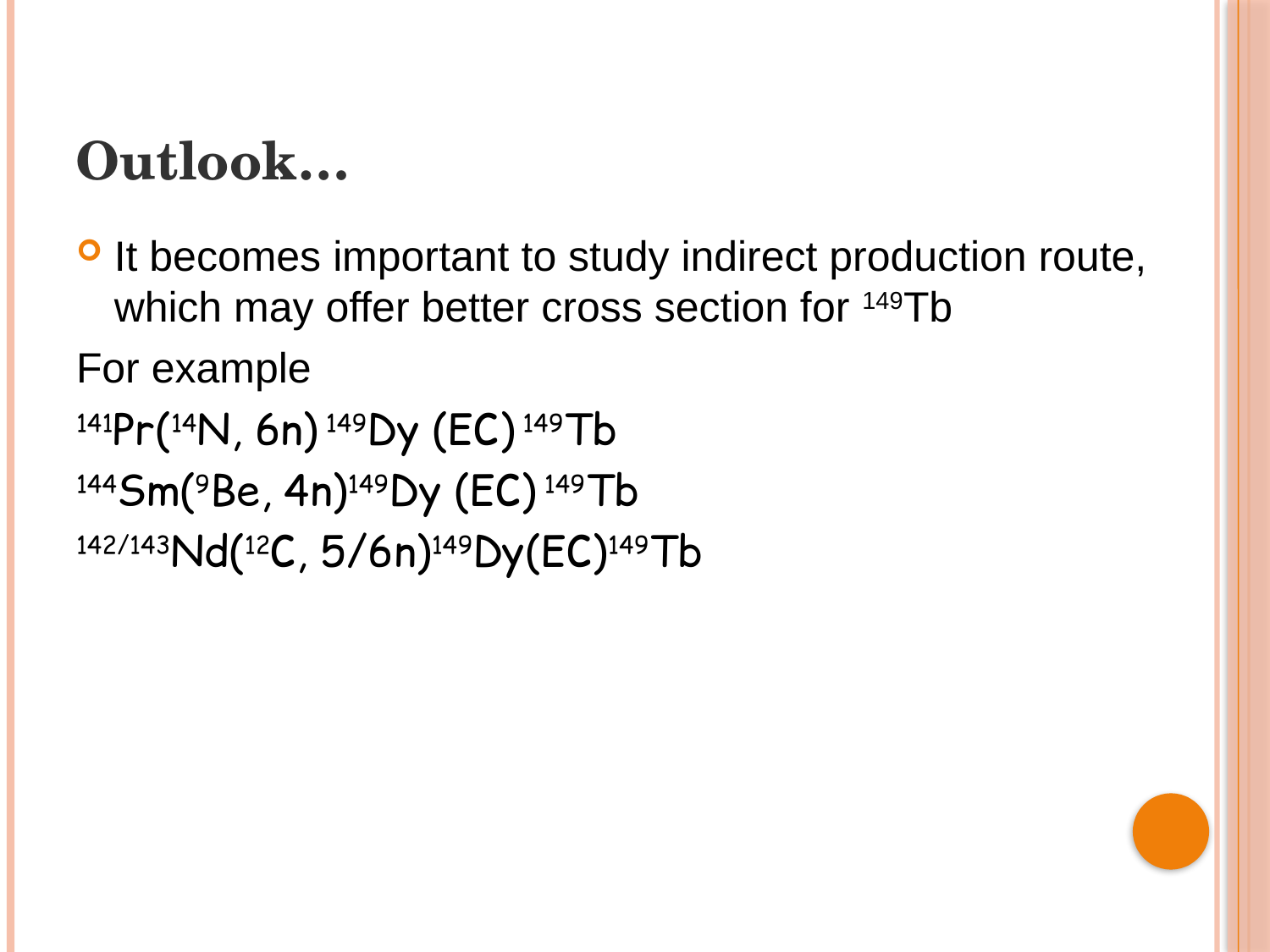

# Outlook…
It becomes important to study indirect production route, which may offer better cross section for 149Tb
For example
141Pr(14N, 6n) 149Dy (EC) 149Tb
144Sm(9Be, 4n)149Dy (EC) 149Tb
142/143Nd(12C, 5/6n)149Dy(EC)149Tb